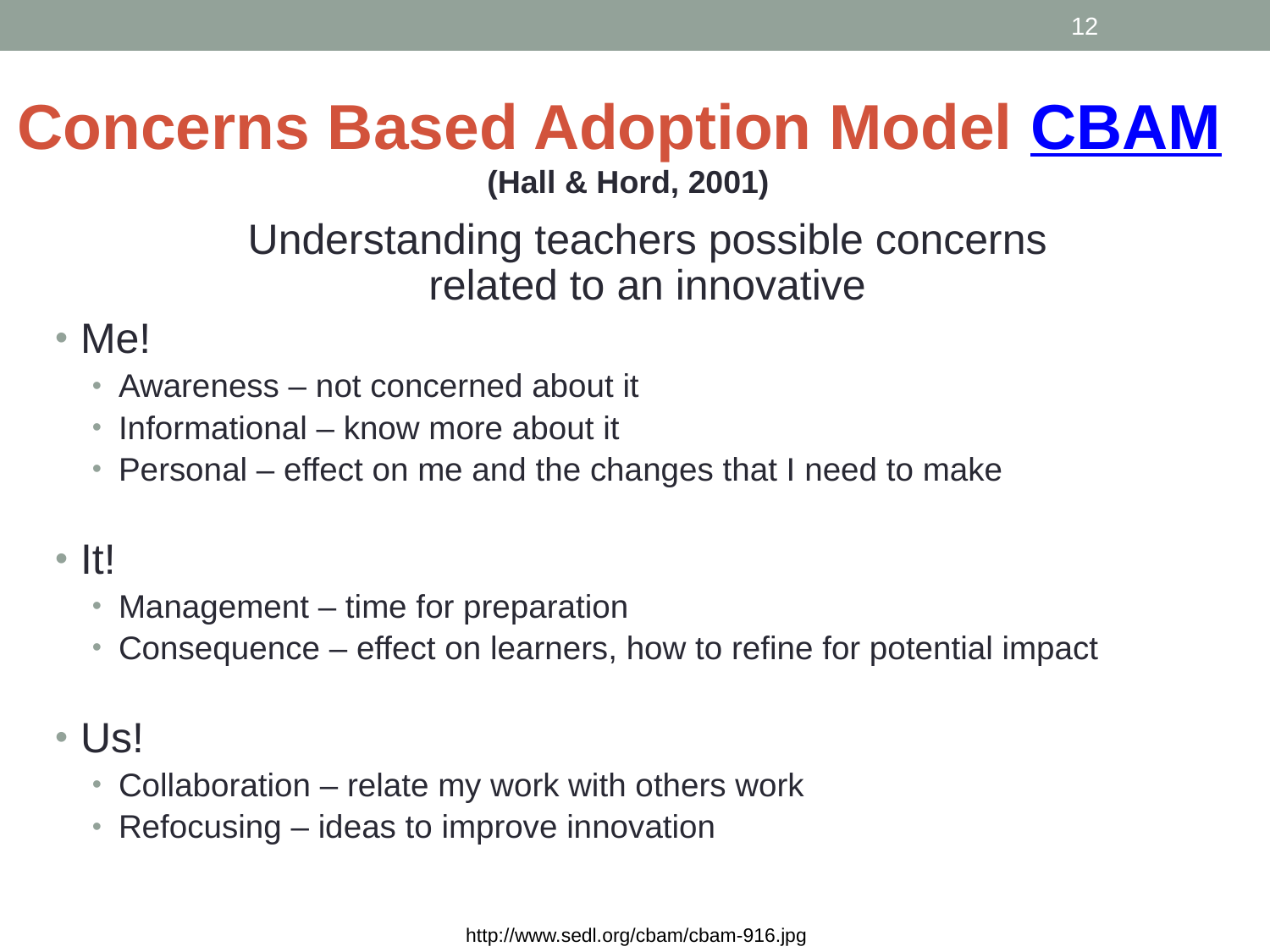

12
# Concerns Based Adoption Model CBAM (Hall & Hord, 2001)
Understanding teachers possible concerns
related to an innovative
Me!
Awareness – not concerned about it
Informational – know more about it
Personal – effect on me and the changes that I need to make

It!
Management – time for preparation
Consequence – effect on learners, how to refine for potential impact

Us!
Collaboration – relate my work with others work
Refocusing – ideas to improve innovation

http://www.sedl.org/cbam/cbam-916.jpg